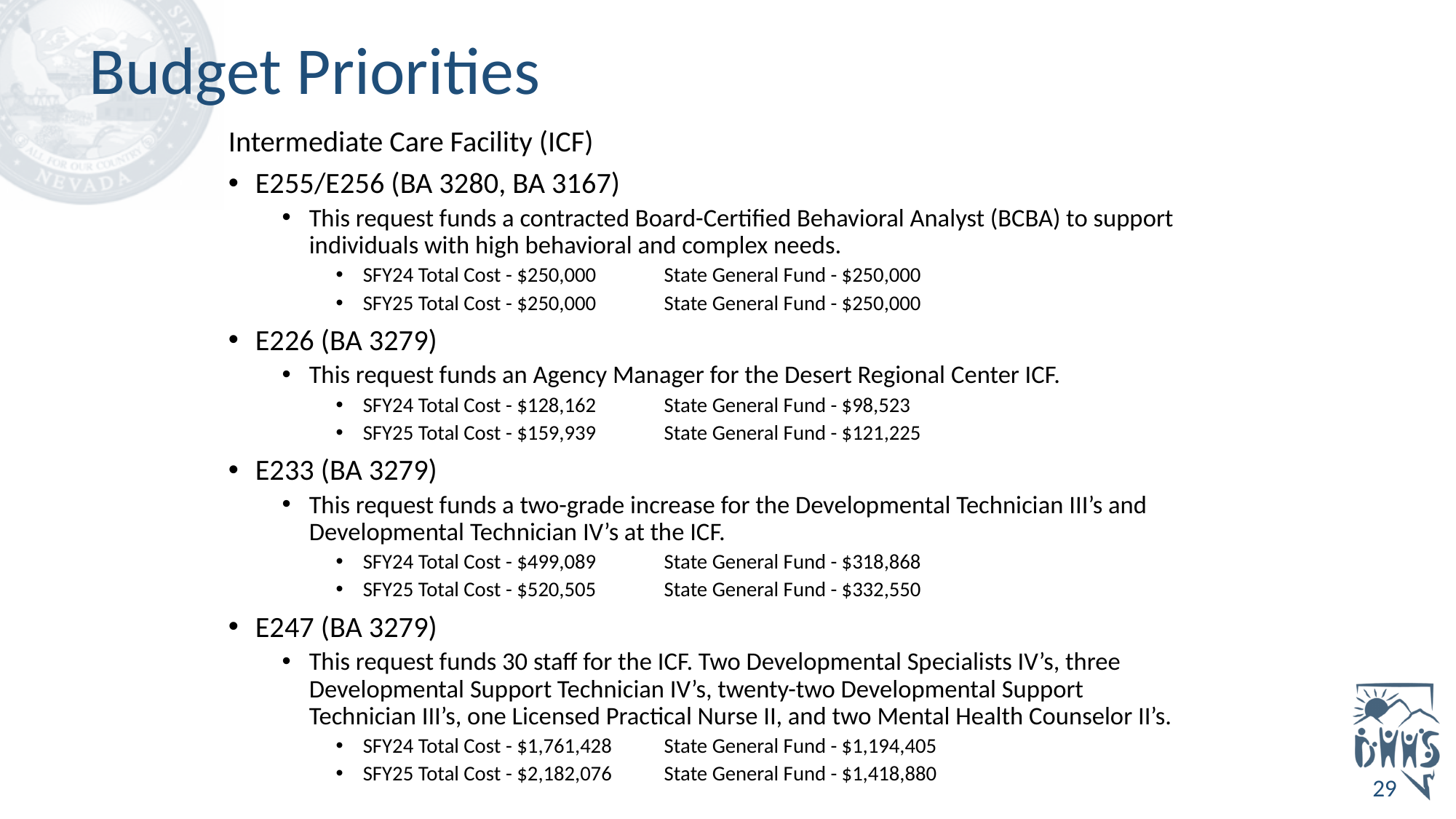

# Budget Priorities
Intermediate Care Facility (ICF)
E255/E256 (BA 3280, BA 3167)
This request funds a contracted Board-Certified Behavioral Analyst (BCBA) to support individuals with high behavioral and complex needs.
SFY24 Total Cost - $250,000	State General Fund - $250,000
SFY25 Total Cost - $250,000	State General Fund - $250,000
E226 (BA 3279)
This request funds an Agency Manager for the Desert Regional Center ICF.
SFY24 Total Cost - $128,162	State General Fund - $98,523
SFY25 Total Cost - $159,939	State General Fund - $121,225
E233 (BA 3279)
This request funds a two-grade increase for the Developmental Technician III’s and Developmental Technician IV’s at the ICF.
SFY24 Total Cost - $499,089	State General Fund - $318,868
SFY25 Total Cost - $520,505	State General Fund - $332,550
E247 (BA 3279)
This request funds 30 staff for the ICF. Two Developmental Specialists IV’s, three Developmental Support Technician IV’s, twenty-two Developmental Support Technician III’s, one Licensed Practical Nurse II, and two Mental Health Counselor II’s.
SFY24 Total Cost - $1,761,428	State General Fund - $1,194,405
SFY25 Total Cost - $2,182,076	State General Fund - $1,418,880

29